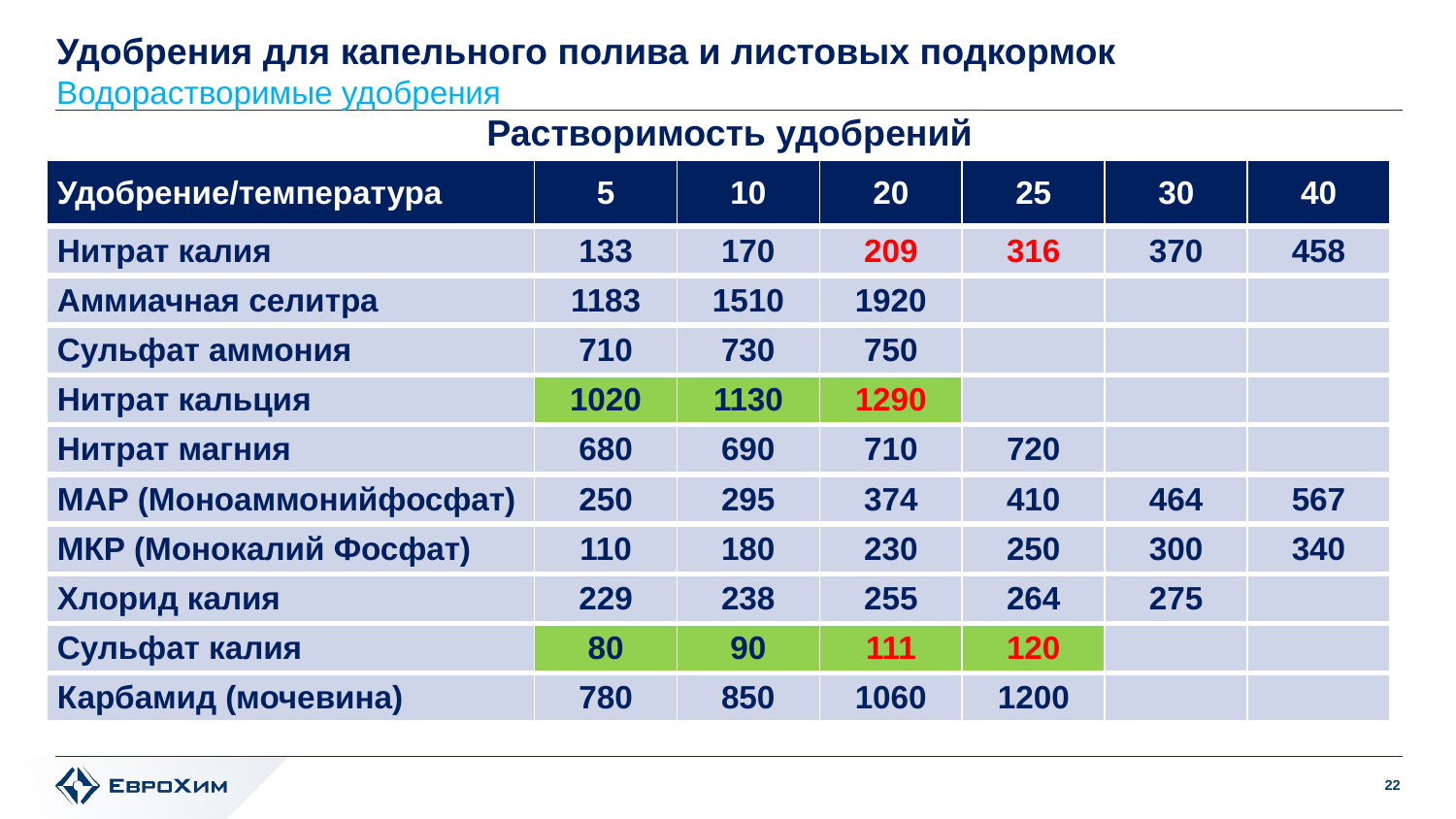

Удобрения для капельного полива и листовых подкормок
Водорастворимые удобрения
Растворимость удобрений
| Удобрение/температура | 5 | 10 | 20 | 25 | 30 | 40 |
| --- | --- | --- | --- | --- | --- | --- |
| Нитрат калия | 133 | 170 | 209 | 316 | 370 | 458 |
| Аммиачная селитра | 1183 | 1510 | 1920 |  |  |  |
| Сульфат аммония | 710 | 730 | 750 |  |  |  |
| Нитрат кальция | 1020 | 1130 | 1290 |  |  |  |
| Нитрат магния | 680 | 690 | 710 | 720 |  |  |
| МАР (Моноаммонийфосфат) | 250 | 295 | 374 | 410 | 464 | 567 |
| МКР (Монокалий Фосфат) | 110 | 180 | 230 | 250 | 300 | 340 |
| Хлорид калия | 229 | 238 | 255 | 264 | 275 |  |
| Сульфат калия | 80 | 90 | 111 | 120 |  |  |
| Карбамид (мочевина) | 780 | 850 | 1060 | 1200 |  |  |
22